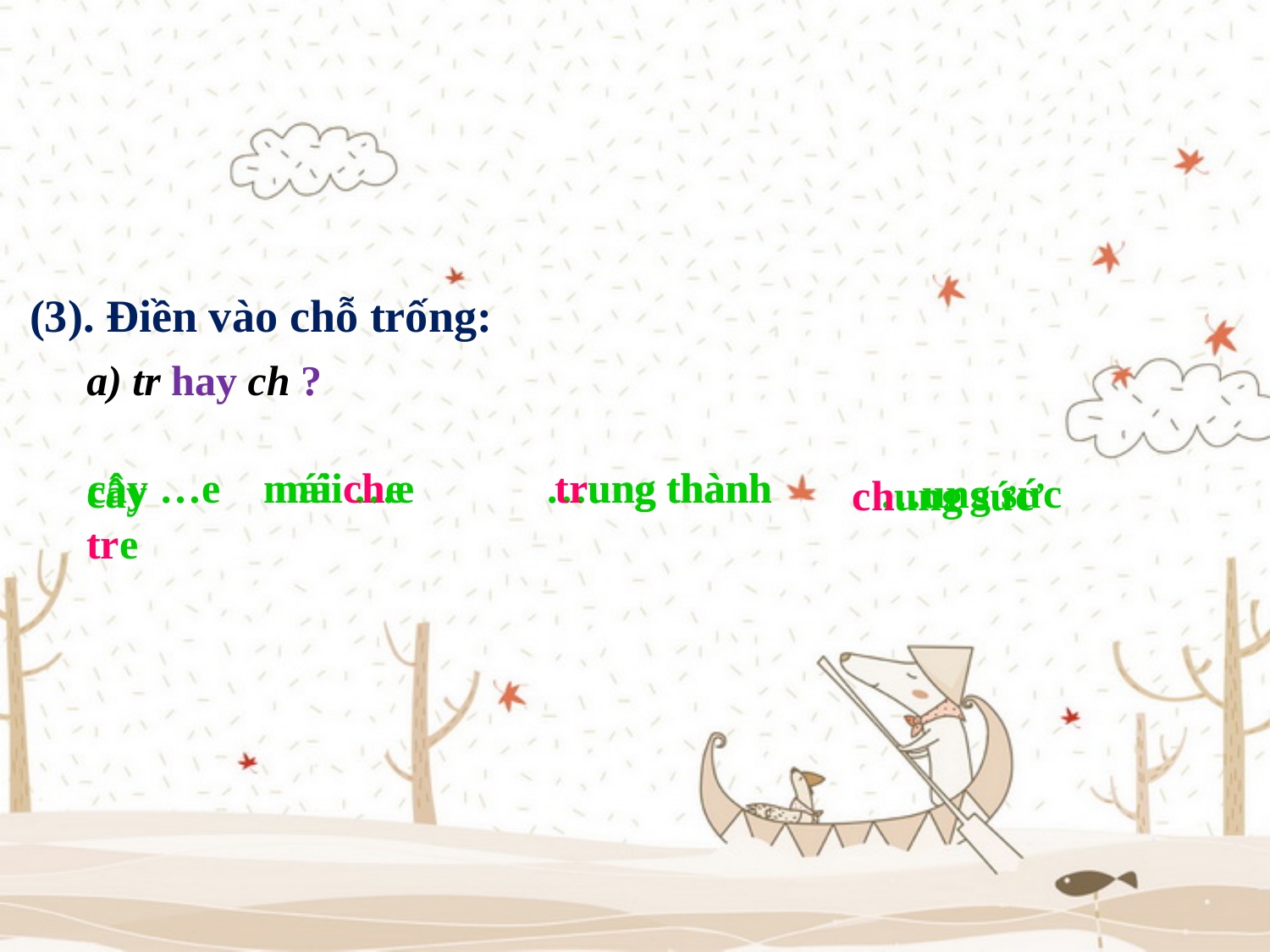

(3). Điền vào chỗ trống:
a) tr hay ch ?
mái che
cây …e
trung thành
…ung thành
mái …e
cây tre
…ung sức
chung sức